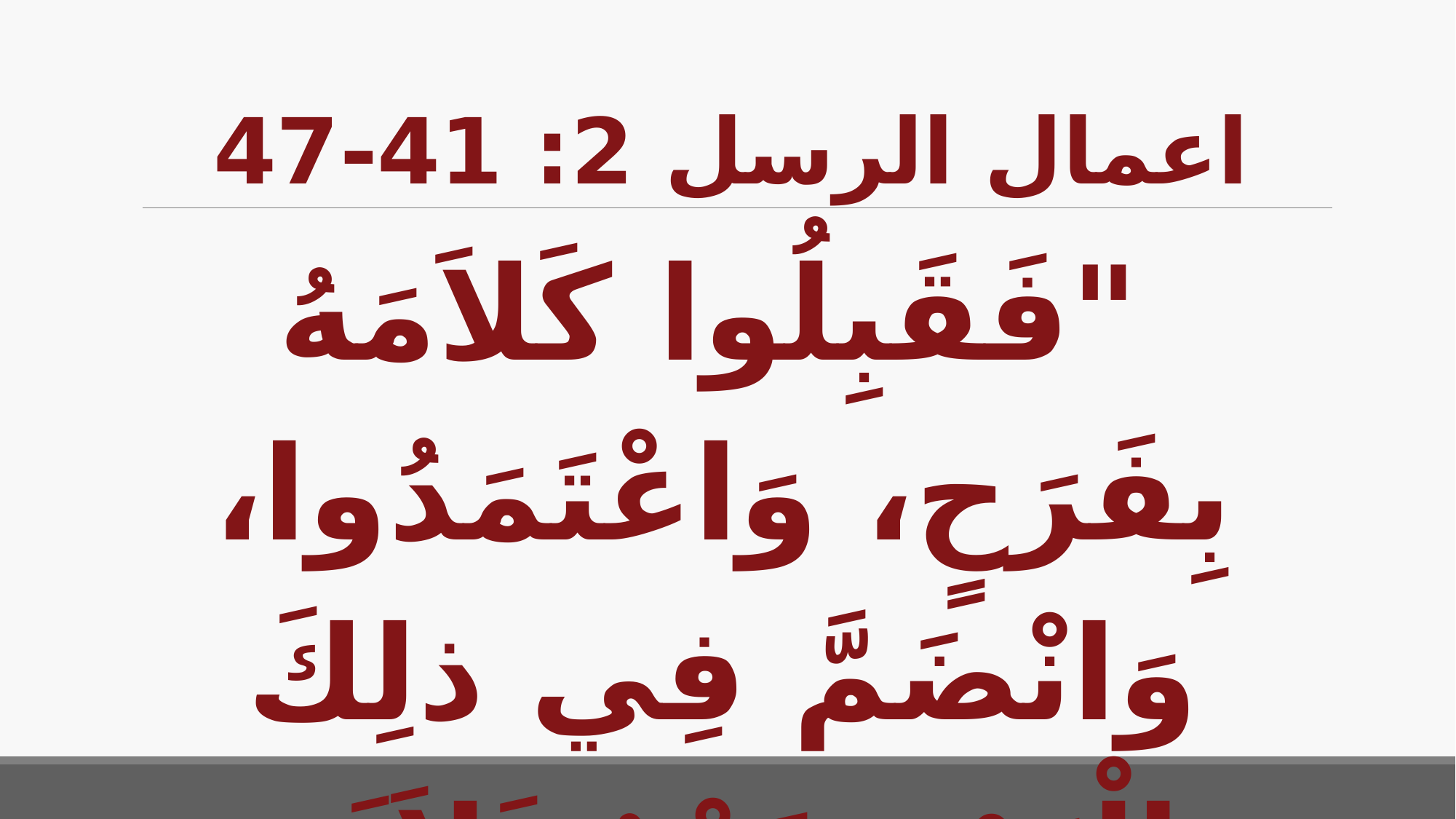

# اعمال الرسل 2: 41-47
"فَقَبِلُوا كَلاَمَهُ بِفَرَحٍ، وَاعْتَمَدُوا، وَانْضَمَّ فِي ذلِكَ الْيَوْمِ نَحْوُ ثَلاَثَةِ آلاَفِ نَفْسٍ..."